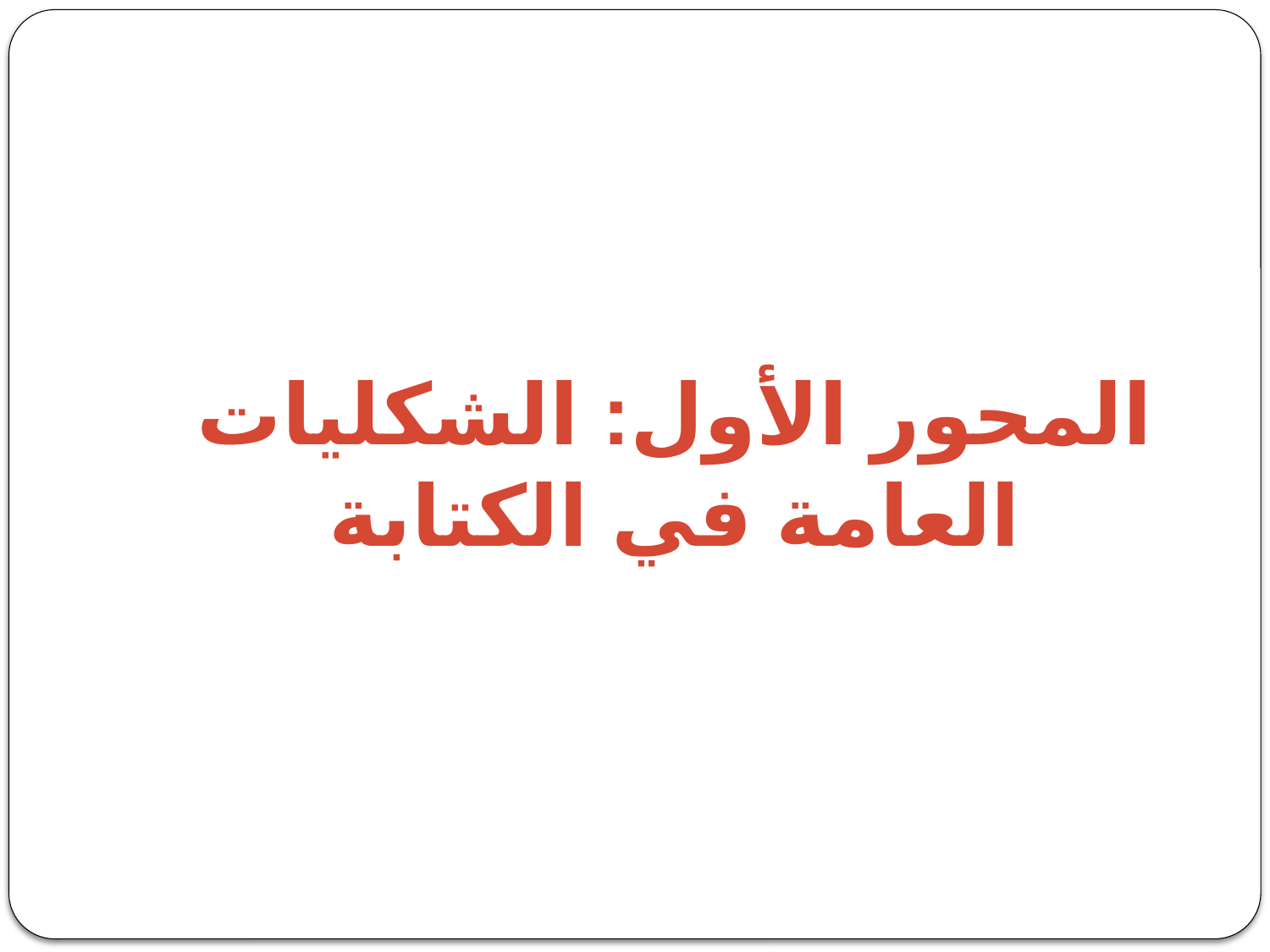

# المحور الأول: الشكليات العامة في الكتابة